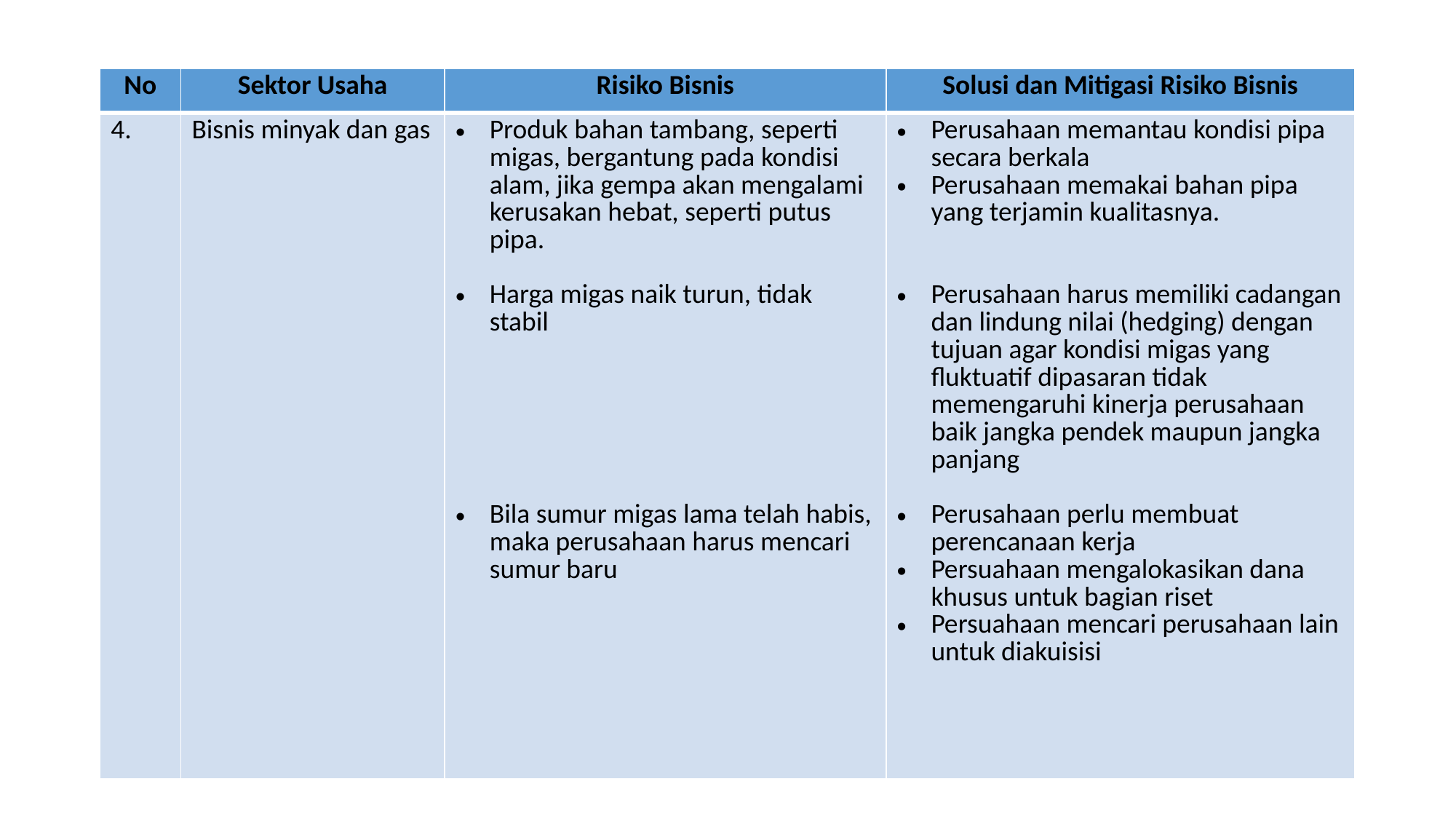

| No | Sektor Usaha | Risiko Bisnis | Solusi dan Mitigasi Risiko Bisnis |
| --- | --- | --- | --- |
| 4. | Bisnis minyak dan gas | Produk bahan tambang, seperti migas, bergantung pada kondisi alam, jika gempa akan mengalami kerusakan hebat, seperti putus pipa. Harga migas naik turun, tidak stabil Bila sumur migas lama telah habis, maka perusahaan harus mencari sumur baru | Perusahaan memantau kondisi pipa secara berkala Perusahaan memakai bahan pipa yang terjamin kualitasnya. Perusahaan harus memiliki cadangan dan lindung nilai (hedging) dengan tujuan agar kondisi migas yang fluktuatif dipasaran tidak memengaruhi kinerja perusahaan baik jangka pendek maupun jangka panjang Perusahaan perlu membuat perencanaan kerja Persuahaan mengalokasikan dana khusus untuk bagian riset Persuahaan mencari perusahaan lain untuk diakuisisi |